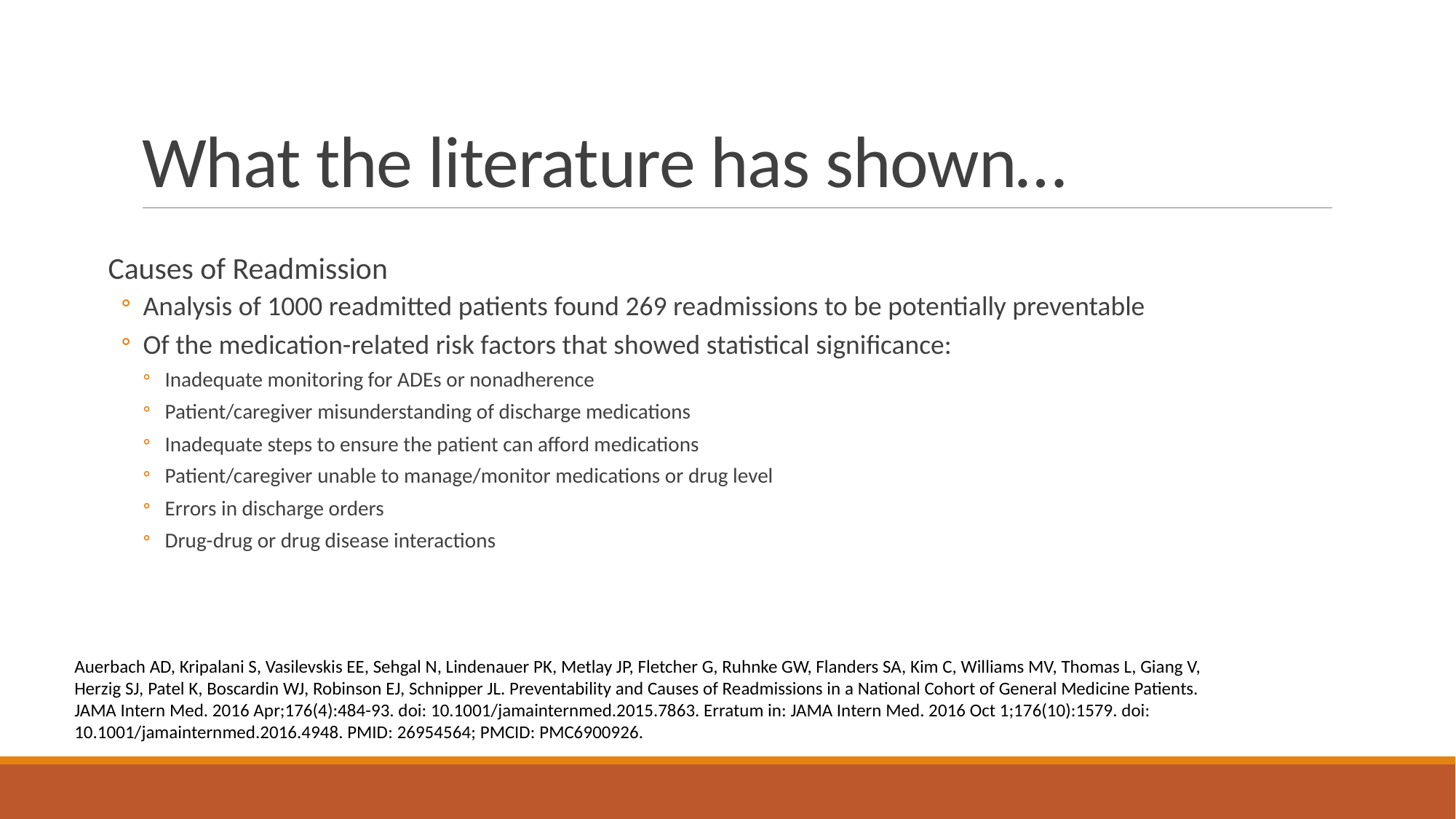

# What the literature has shown…
Causes of Readmission
Analysis of 1000 readmitted patients found 269 readmissions to be potentially preventable
Of the medication-related risk factors that showed statistical significance:
Inadequate monitoring for ADEs or nonadherence
Patient/caregiver misunderstanding of discharge medications
Inadequate steps to ensure the patient can afford medications
Patient/caregiver unable to manage/monitor medications or drug level
Errors in discharge orders
Drug-drug or drug disease interactions
Auerbach AD, Kripalani S, Vasilevskis EE, Sehgal N, Lindenauer PK, Metlay JP, Fletcher G, Ruhnke GW, Flanders SA, Kim C, Williams MV, Thomas L, Giang V, Herzig SJ, Patel K, Boscardin WJ, Robinson EJ, Schnipper JL. Preventability and Causes of Readmissions in a National Cohort of General Medicine Patients. JAMA Intern Med. 2016 Apr;176(4):484-93. doi: 10.1001/jamainternmed.2015.7863. Erratum in: JAMA Intern Med. 2016 Oct 1;176(10):1579. doi: 10.1001/jamainternmed.2016.4948. PMID: 26954564; PMCID: PMC6900926.